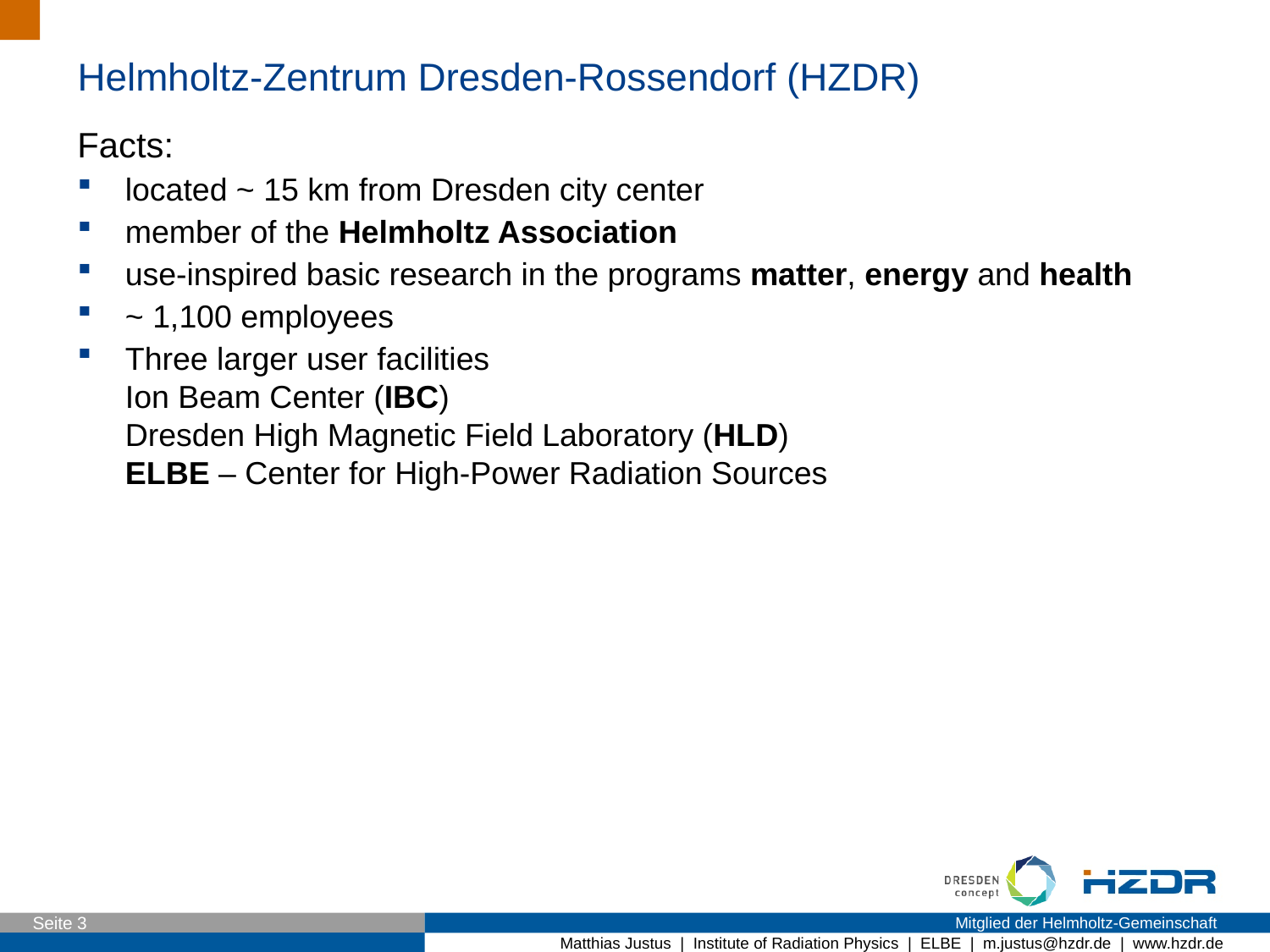

Helmholtz-Zentrum Dresden-Rossendorf (HZDR)

Facts:
located ~ 15 km from Dresden city center
member of the Helmholtz Association
use-inspired basic research in the programs matter, energy and health
~ 1,100 employees
Three larger user facilities
Ion Beam Center (IBC)
Dresden High Magnetic Field Laboratory (HLD)
ELBE – Center for High-Power Radiation Sources